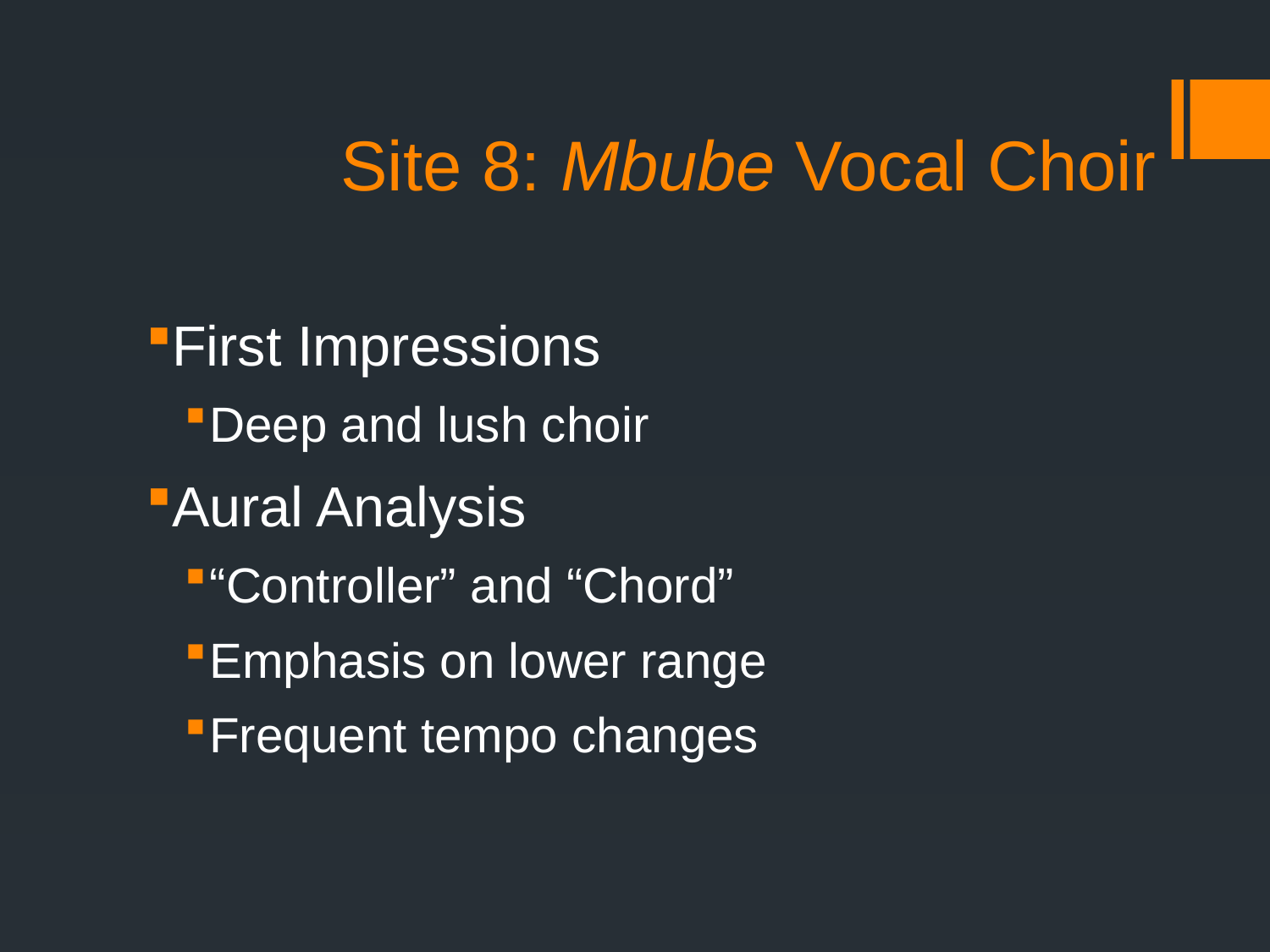

# Site 8: Mbube Vocal Choir
First Impressions
Deep and lush choir
Aural Analysis
“Controller” and “Chord”
Emphasis on lower range
Frequent tempo changes